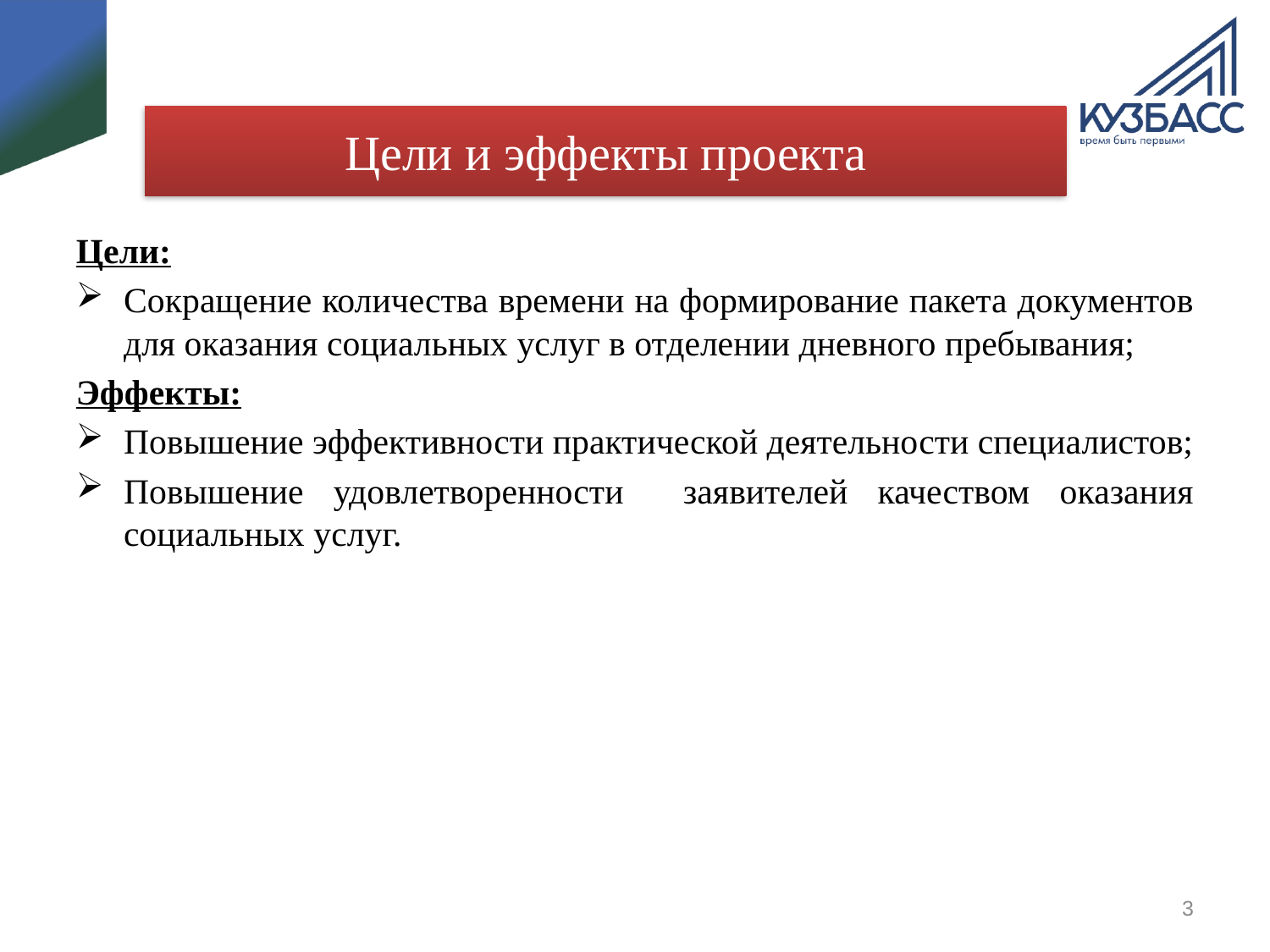

# Цели и эффекты проекта
Цели:
Сокращение количества времени на формирование пакета документов для оказания социальных услуг в отделении дневного пребывания;
Эффекты:
Повышение эффективности практической деятельности специалистов;
Повышение удовлетворенности  заявителей качеством оказания социальных услуг.

3